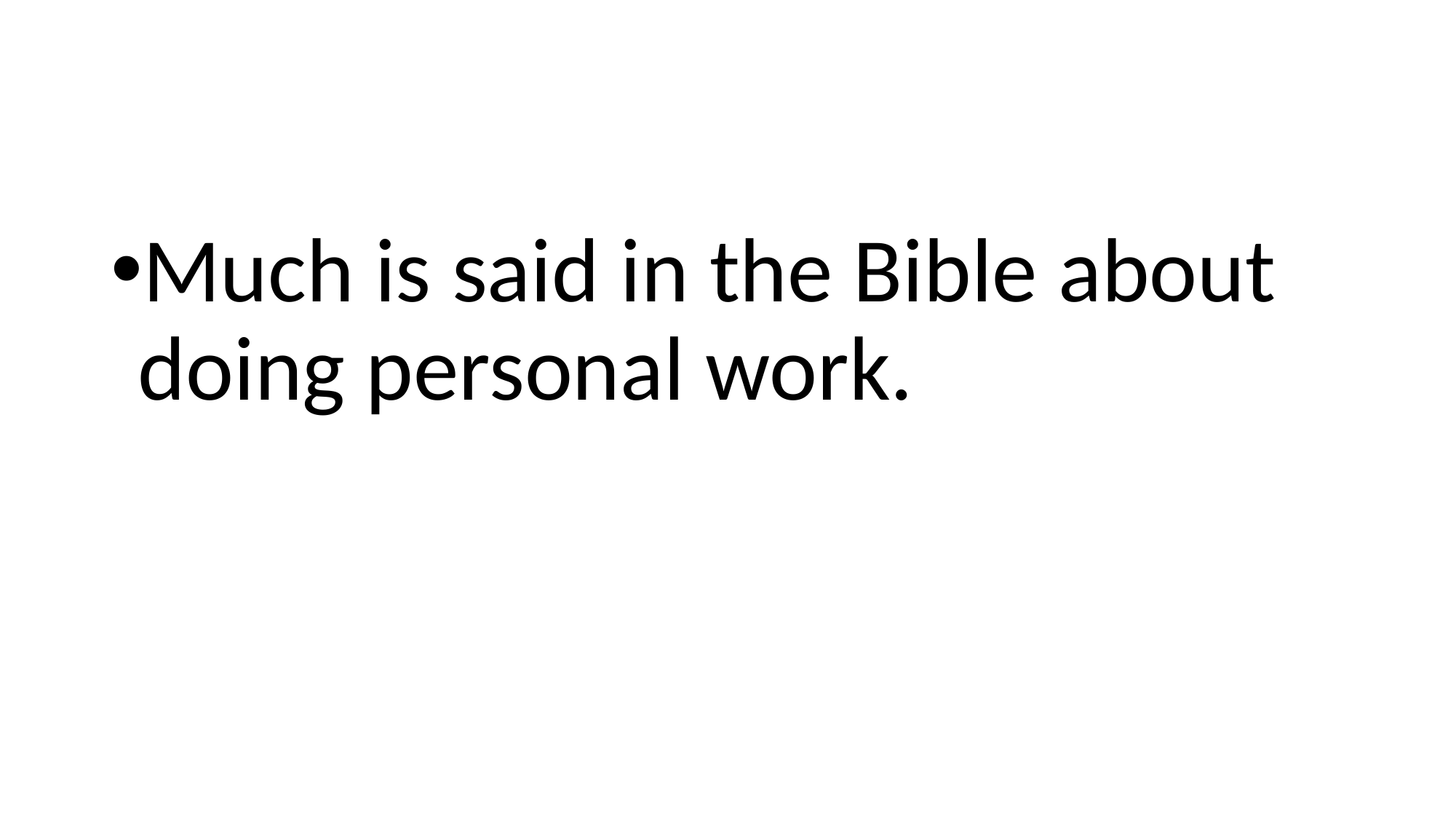

Much is said in the Bible about doing personal work.